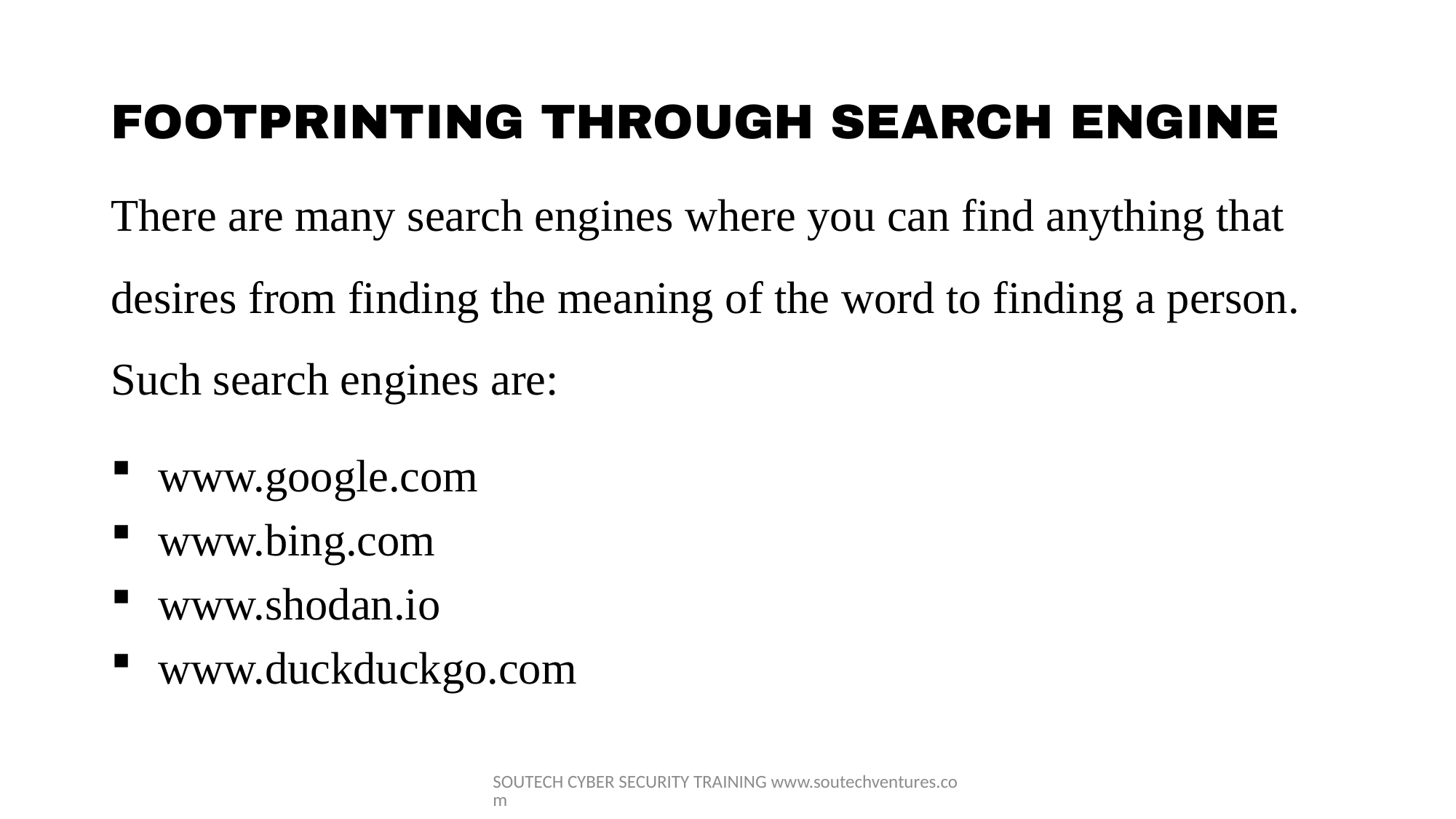

# FOOTPRINTING THROUGH SEARCH ENGINE
There are many search engines where you can find anything that desires from finding the meaning of the word to finding a person. Such search engines are:
www.google.com
www.bing.com
www.shodan.io
www.duckduckgo.com
SOUTECH CYBER SECURITY TRAINING www.soutechventures.com